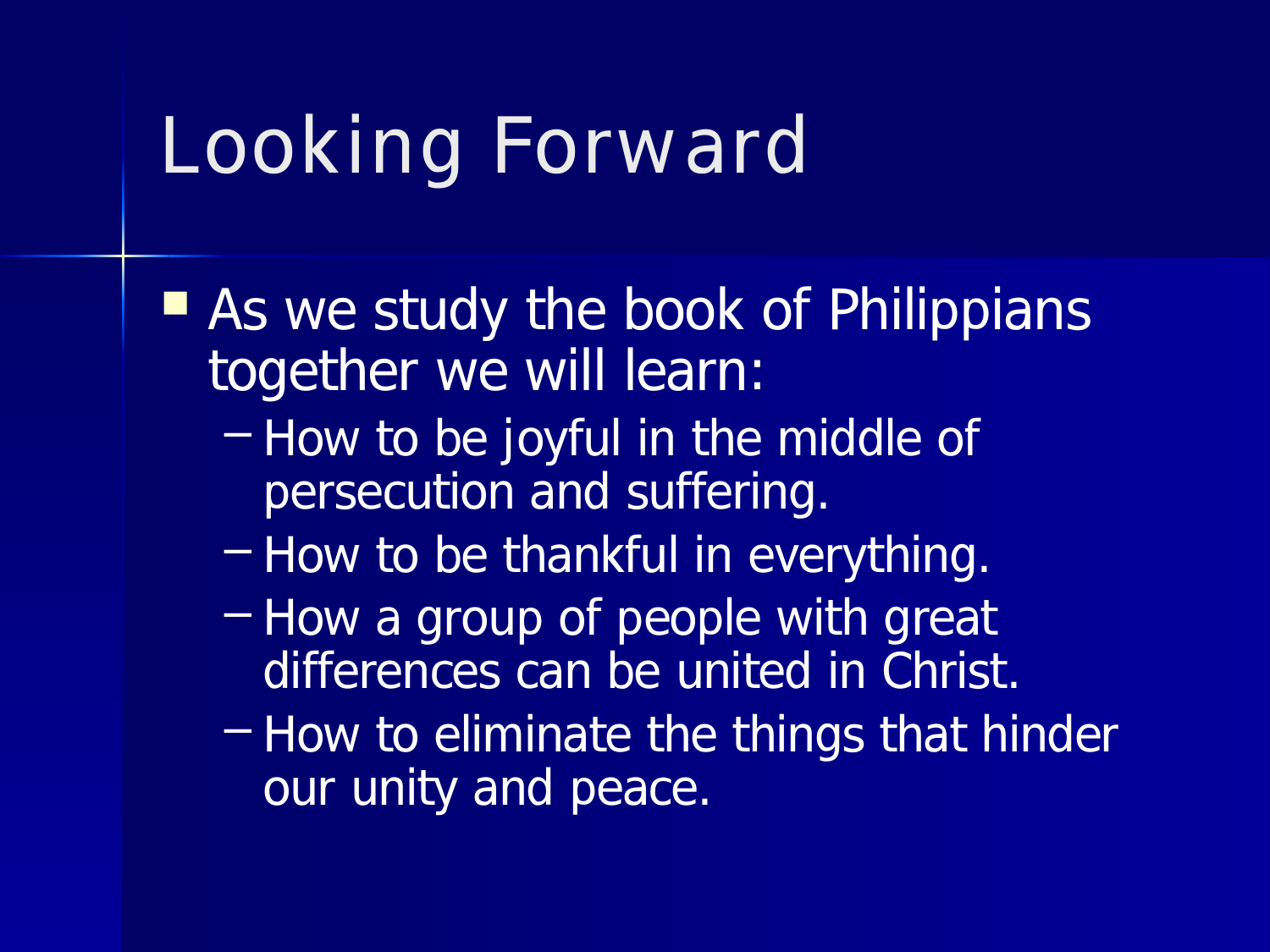

# Looking Forward
As we study the book of Philippians together we will learn:
How to be joyful in the middle of persecution and suffering.
How to be thankful in everything.
How a group of people with great differences can be united in Christ.
How to eliminate the things that hinder our unity and peace.